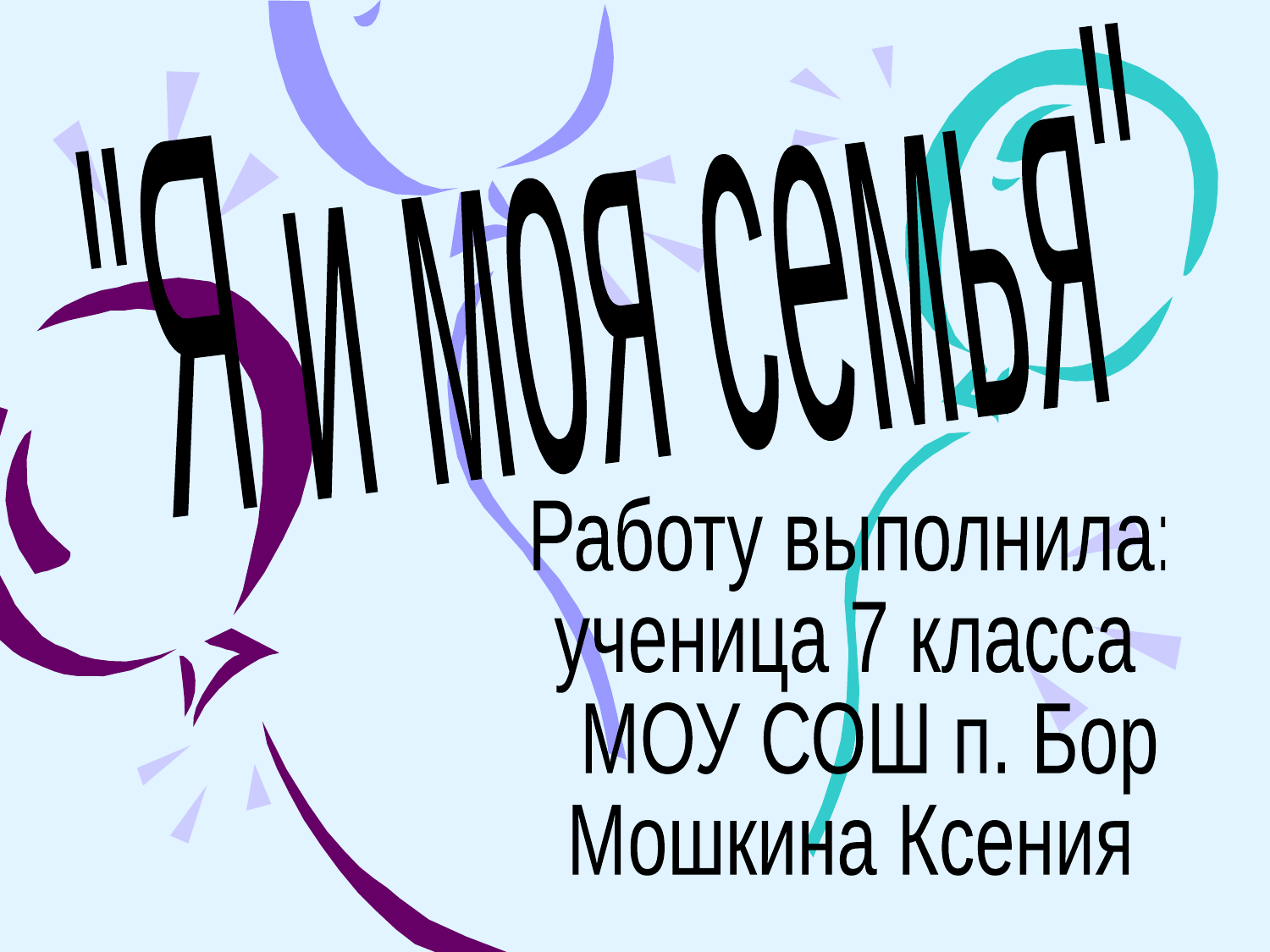

"Я и моя семья"
Работу выполнила:
ученица 7 класса
 МОУ СОШ п. Бор
Мошкина Ксения